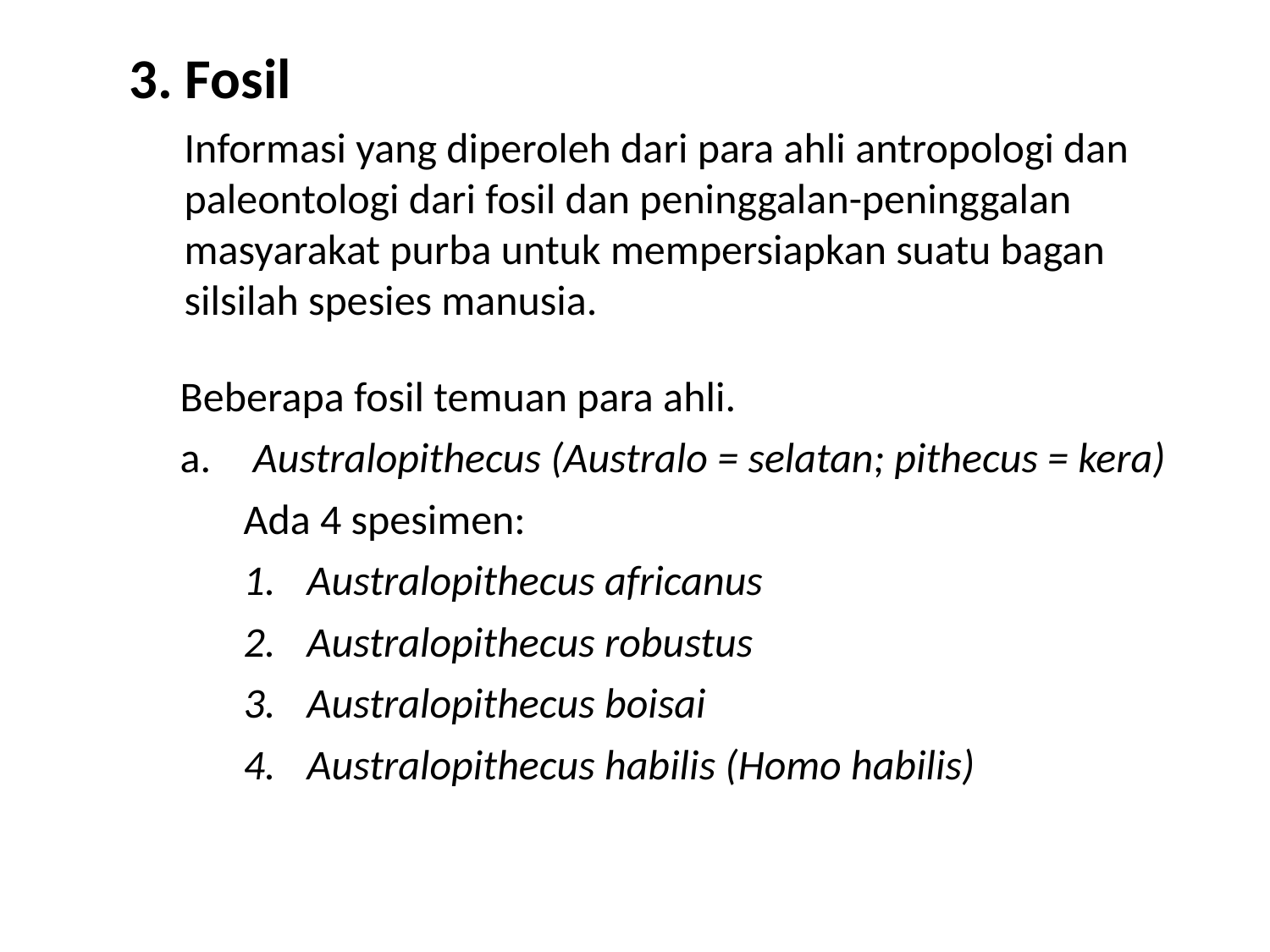

3. Fosil
Informasi yang diperoleh dari para ahli antropologi dan paleontologi dari fosil dan peninggalan-peninggalan masyarakat purba untuk mempersiapkan suatu bagan silsilah spesies manusia.
Beberapa fosil temuan para ahli.
 Australopithecus (Australo = selatan; pithecus = kera)
Ada 4 spesimen:
Australopithecus africanus
Australopithecus robustus
Australopithecus boisai
Australopithecus habilis (Homo habilis)